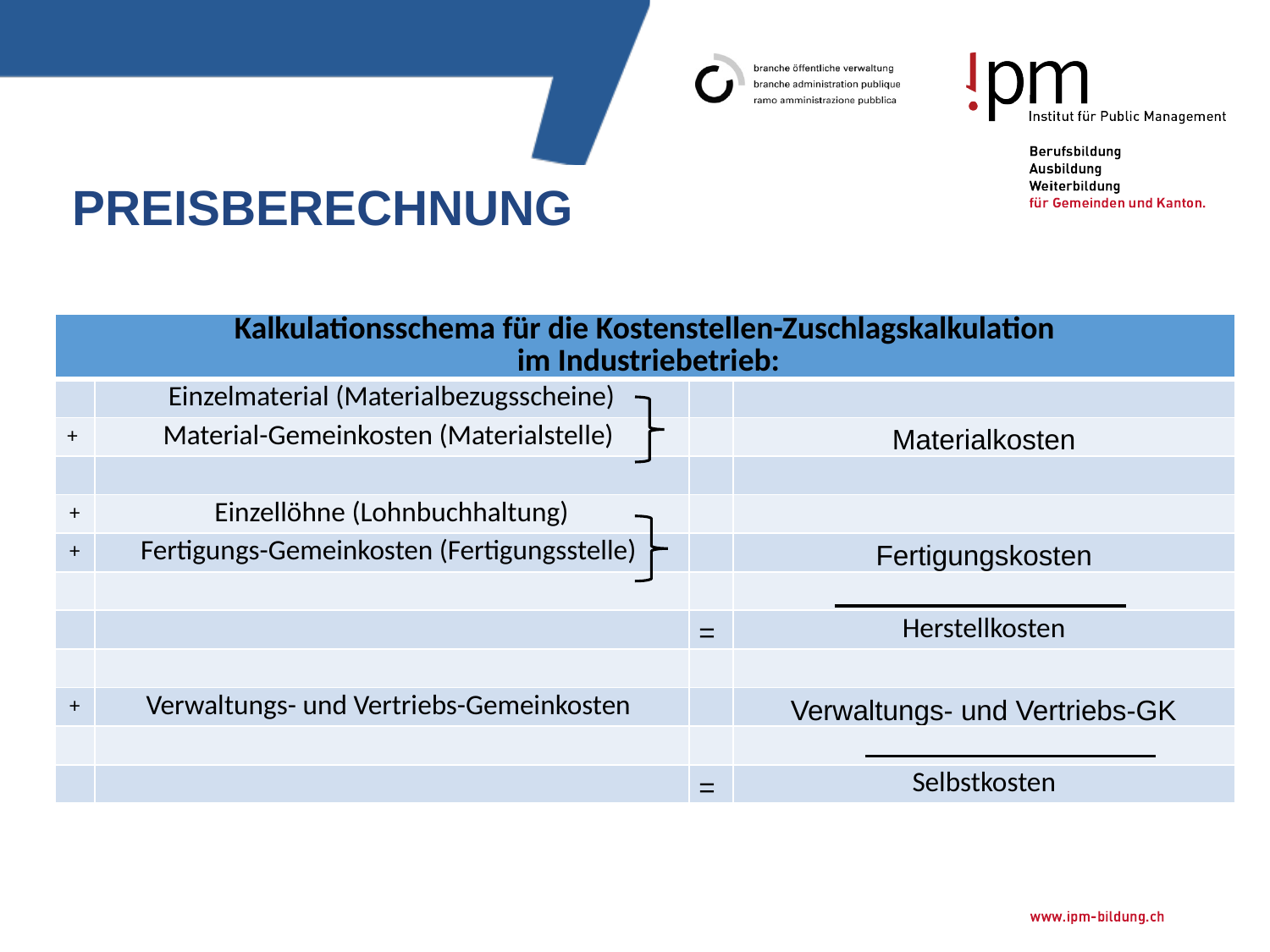

# Preisberechnung
| Kalkulationsschema für die Kostenstellen-Zuschlagskalkulation im Industriebetrieb: |  |  |  |
| --- | --- | --- | --- |
|  | Einzelmaterial (Materialbezugsscheine) |  |  |
| + | Material-Gemeinkosten (Materialstelle) |  | Materialkosten |
|  |  |  |  |
| + | Einzellöhne (Lohnbuchhaltung) |  |  |
| + | Fertigungs-Gemeinkosten (Fertigungsstelle) |  | Fertigungskosten |
|  |  |  |  |
|  |  | = | Herstellkosten |
|  |  |  |  |
| + | Verwaltungs- und Vertriebs-Gemeinkosten |  | Verwaltungs- und Vertriebs-GK |
|  |  |  |  |
|  |  | = | Selbstkosten |